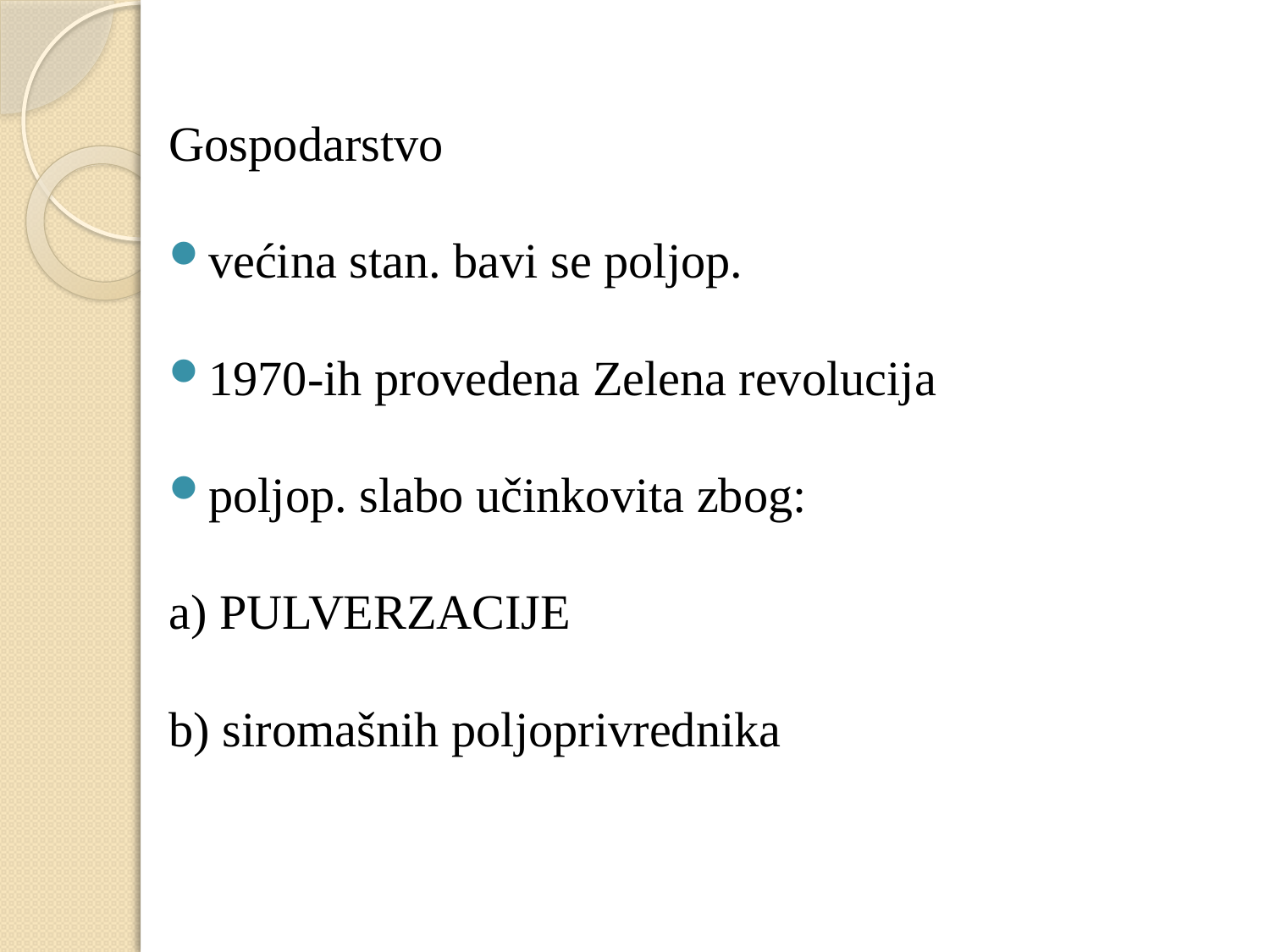

Gospodarstvo
većina stan. bavi se poljop.
1970-ih provedena Zelena revolucija
poljop. slabo učinkovita zbog:
a) PULVERZACIJE
b) siromašnih poljoprivrednika